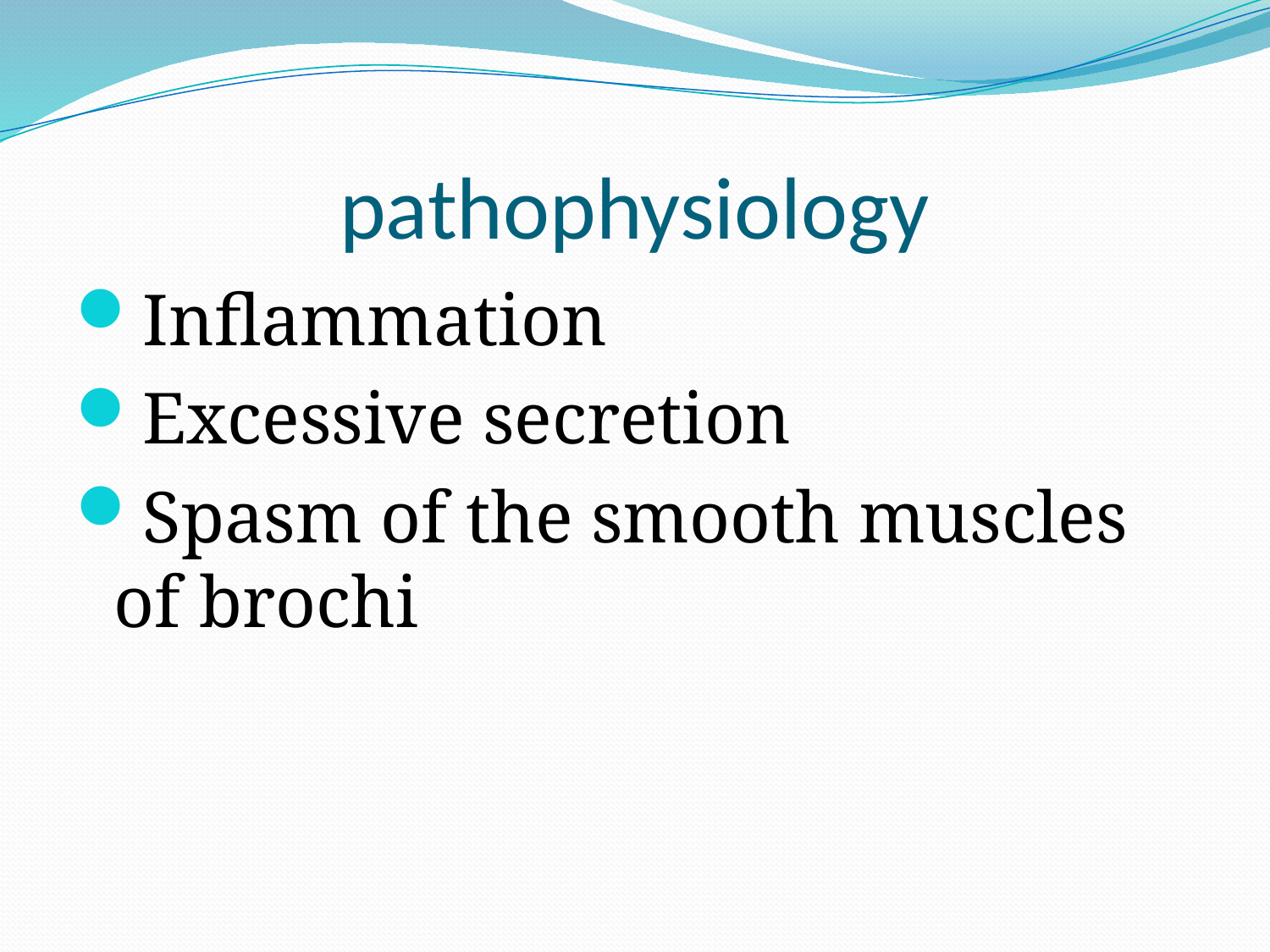

# pathophysiology
Inflammation
Excessive secretion
Spasm of the smooth muscles of brochi